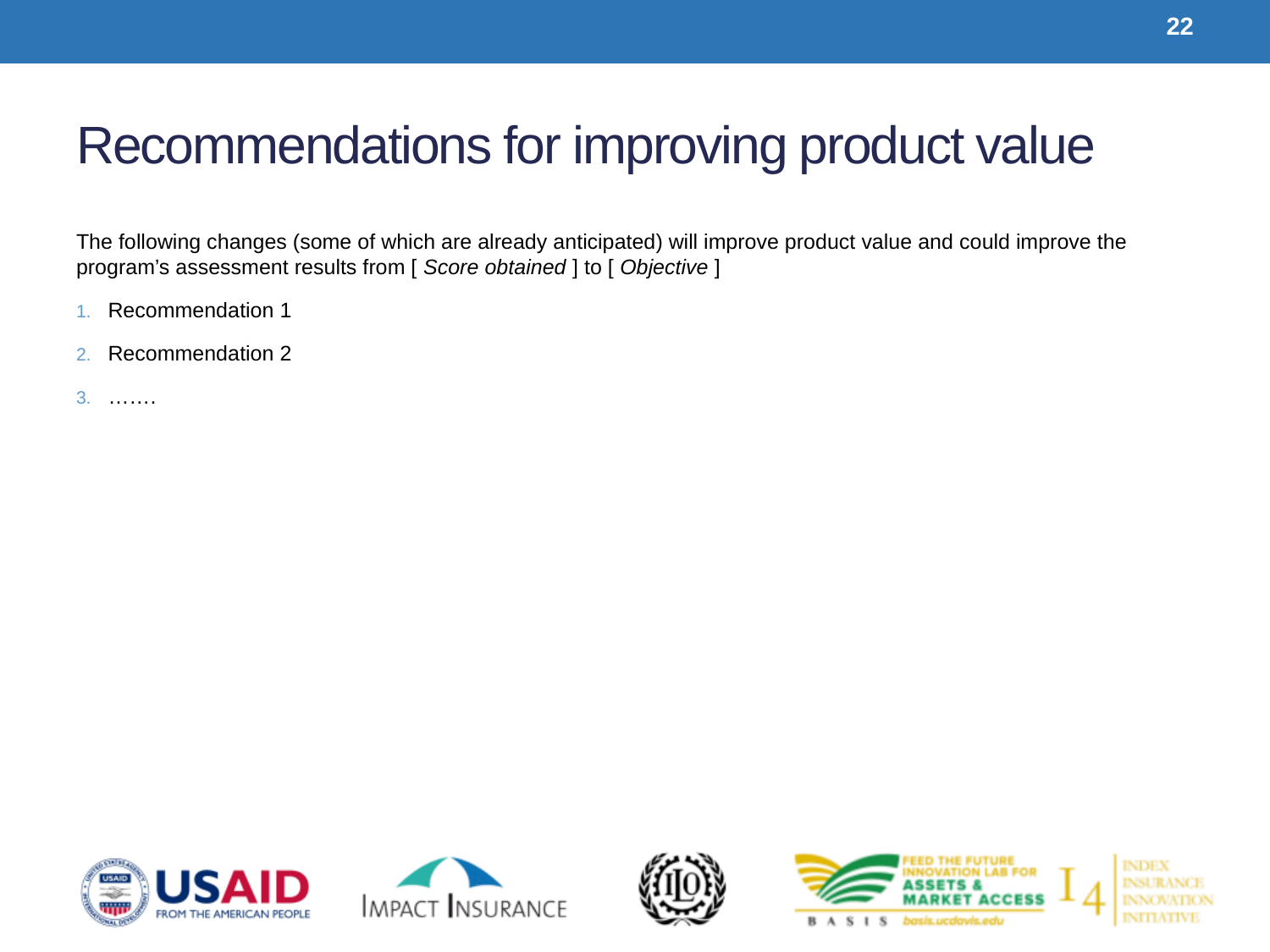

22
# Recommendations for improving product value
The following changes (some of which are already anticipated) will improve product value and could improve the program’s assessment results from [ Score obtained ] to [ Objective ]
Recommendation 1
Recommendation 2
…….